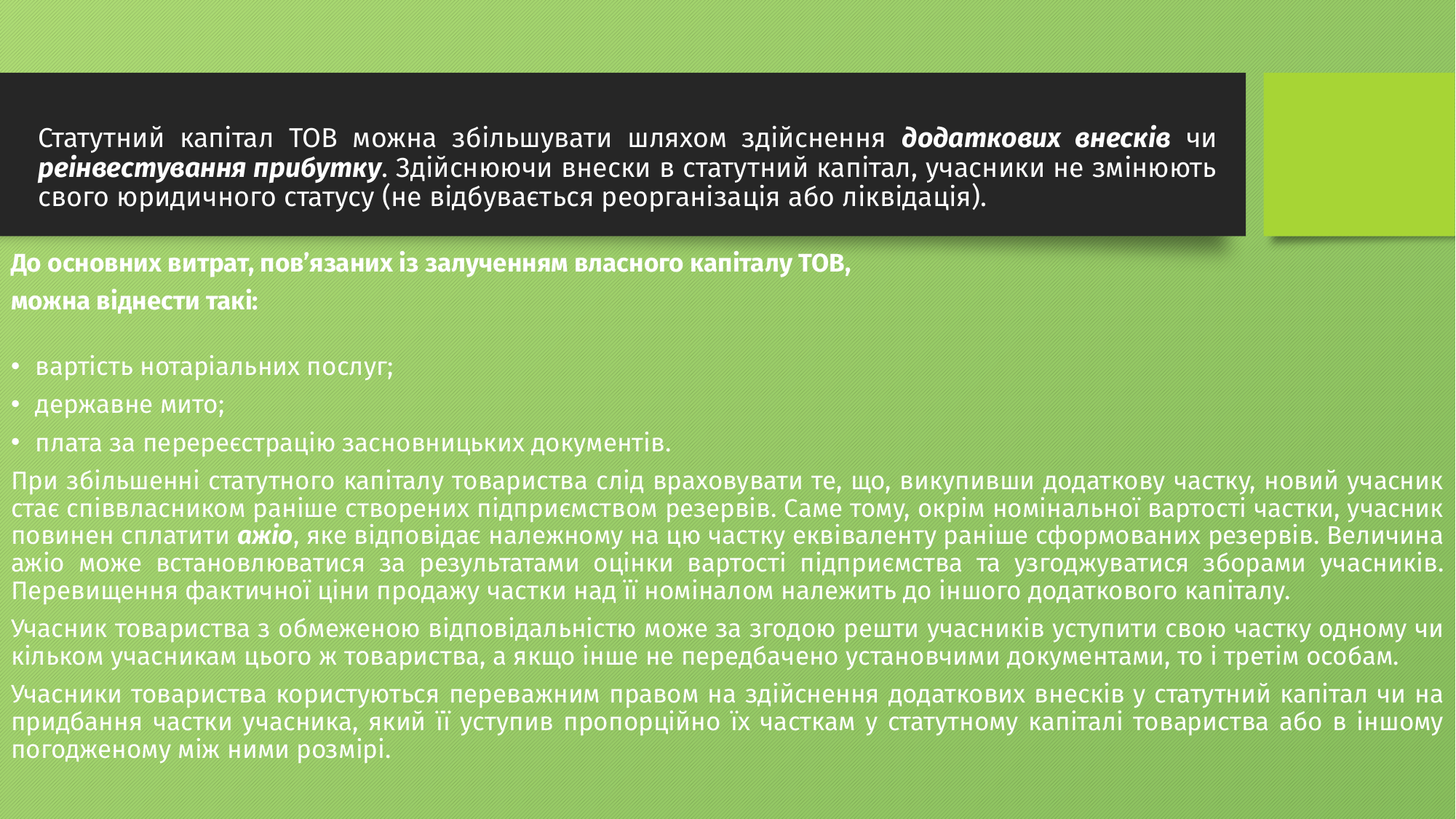

# Статутний капітал ТОВ можна збільшувати шляхом здійснення додаткових внесків чи реінвестування прибутку. Здійснюючи внески в статутний капітал, учасники не змінюють свого юридичного статусу (не відбувається реорганізація або ліквідація).
До основних витрат, пов’язаних із залученням власного капіталу ТОВ,
можна віднести такі:
вартість нотаріальних послуг;
державне мито;
плата за перереєстрацію засновницьких документів.
При збільшенні статутного капіталу товариства слід враховувати те, що, викупивши додаткову частку, новий учасник стає співвласником раніше створених підприємством резервів. Саме тому, окрім номінальної вартості частки, учасник повинен сплатити ажіо, яке відповідає належному на цю частку еквіваленту раніше сформованих резервів. Величина ажіо може встановлюватися за результатами оцінки вартості підприємства та узгоджуватися зборами учасників. Перевищення фактичної ціни продажу частки над її номіналом належить до іншого додаткового капіталу.
Учасник товариства з обмеженою відповідальністю може за згодою решти учасників уступити свою частку одному чи кільком учасникам цього ж товариства, а якщо інше не передбачено установчими документами, то і третім особам.
Учасники товариства користуються переважним правом на здійснення додаткових внесків у статутний капітал чи на придбання частки учасника, який її уступив пропорційно їх часткам у статутному капіталі товариства або в іншому погодженому між ними розмірі.